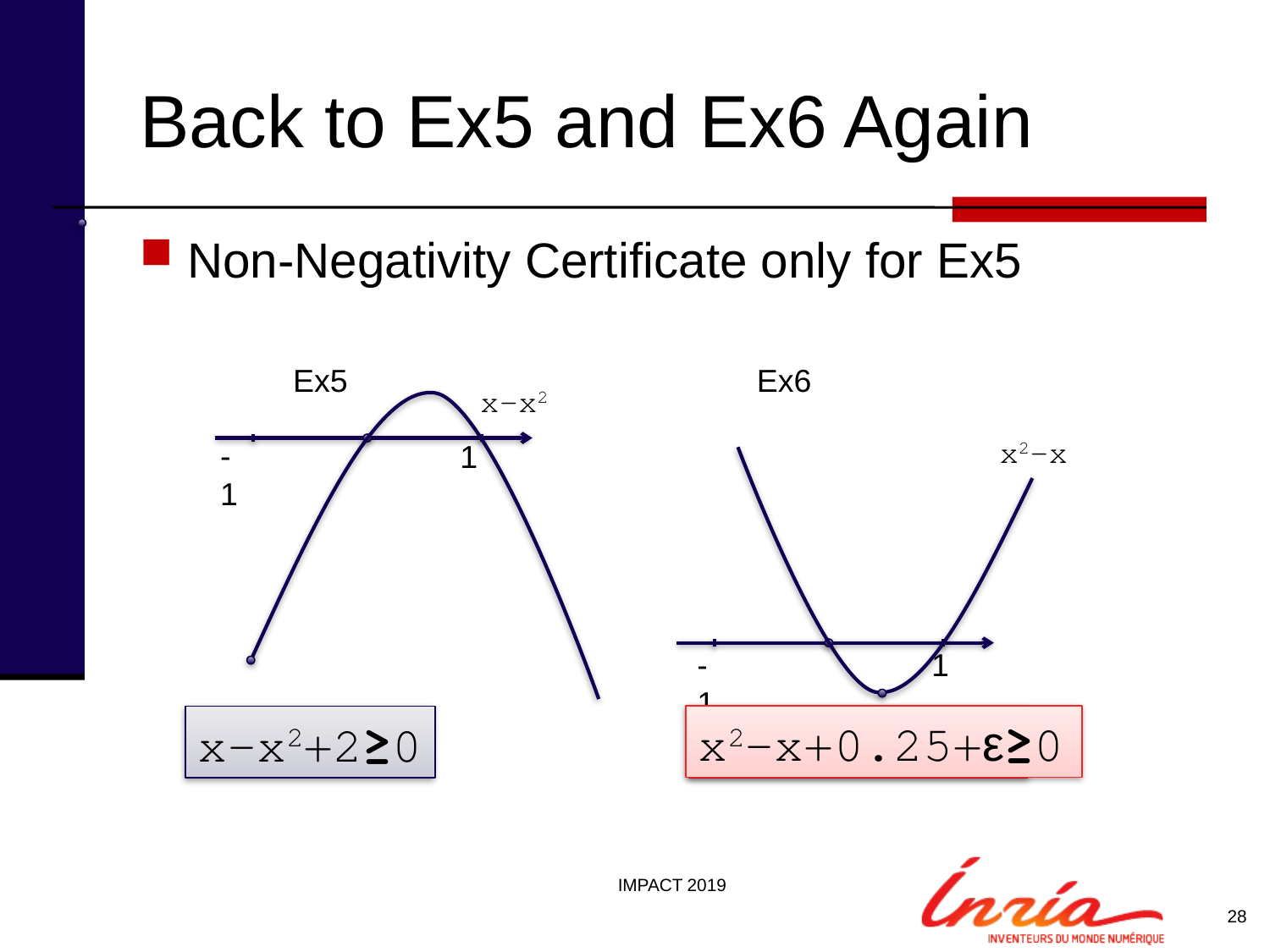

# Back to Ex5 and Ex6 Again

Non-Negativity Certificate only for Ex5
Ex5
Ex6
x-x2

x2-x

-1
1

-1
1

x2-x+0.25+ε≥0
x-x2+2≥0
x2-x+0.25>0
IMPACT 2019
28